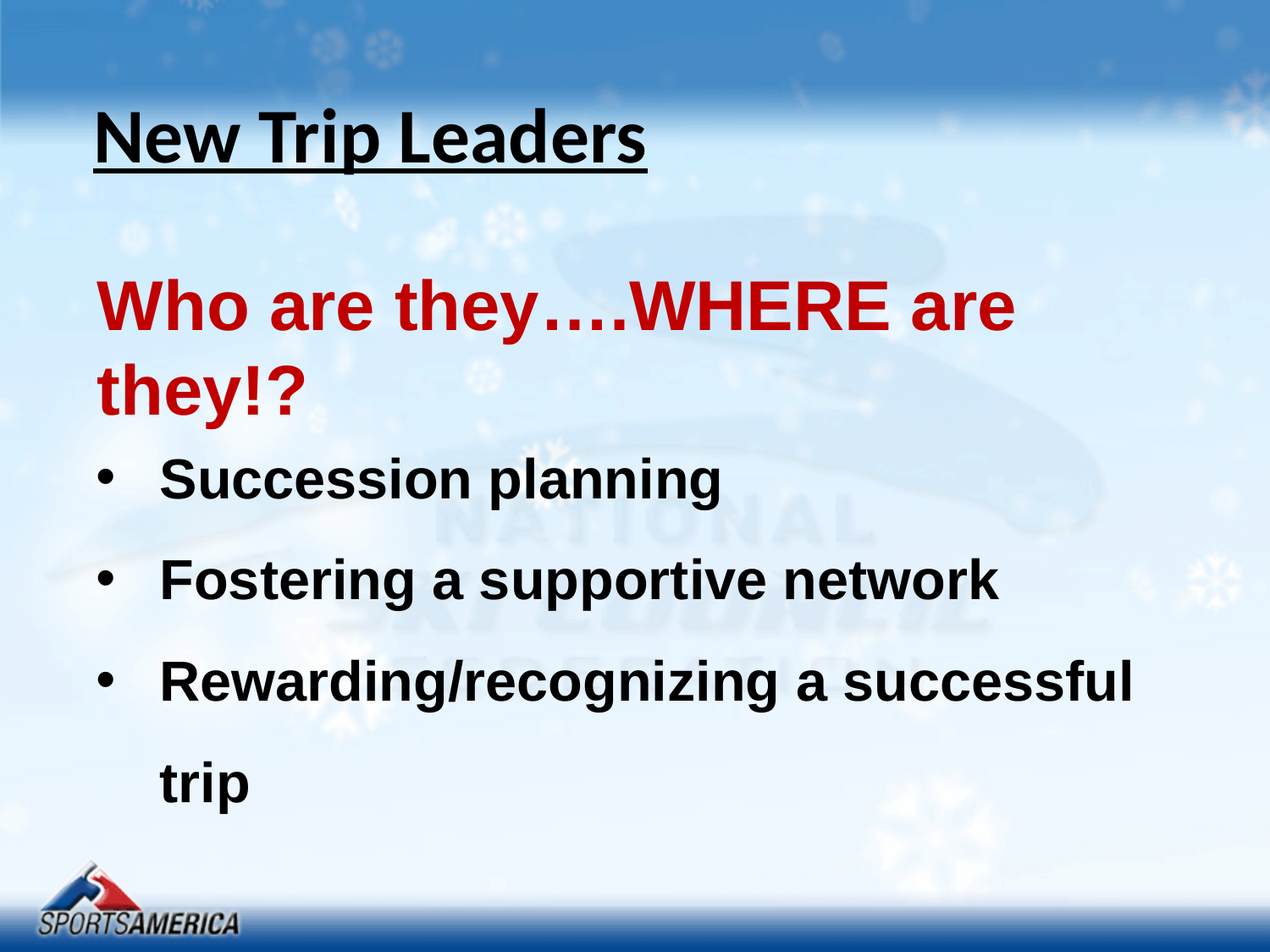

New Trip Leaders
Who are they….WHERE are they!?
Succession planning
Fostering a supportive network
Rewarding/recognizing a successful trip